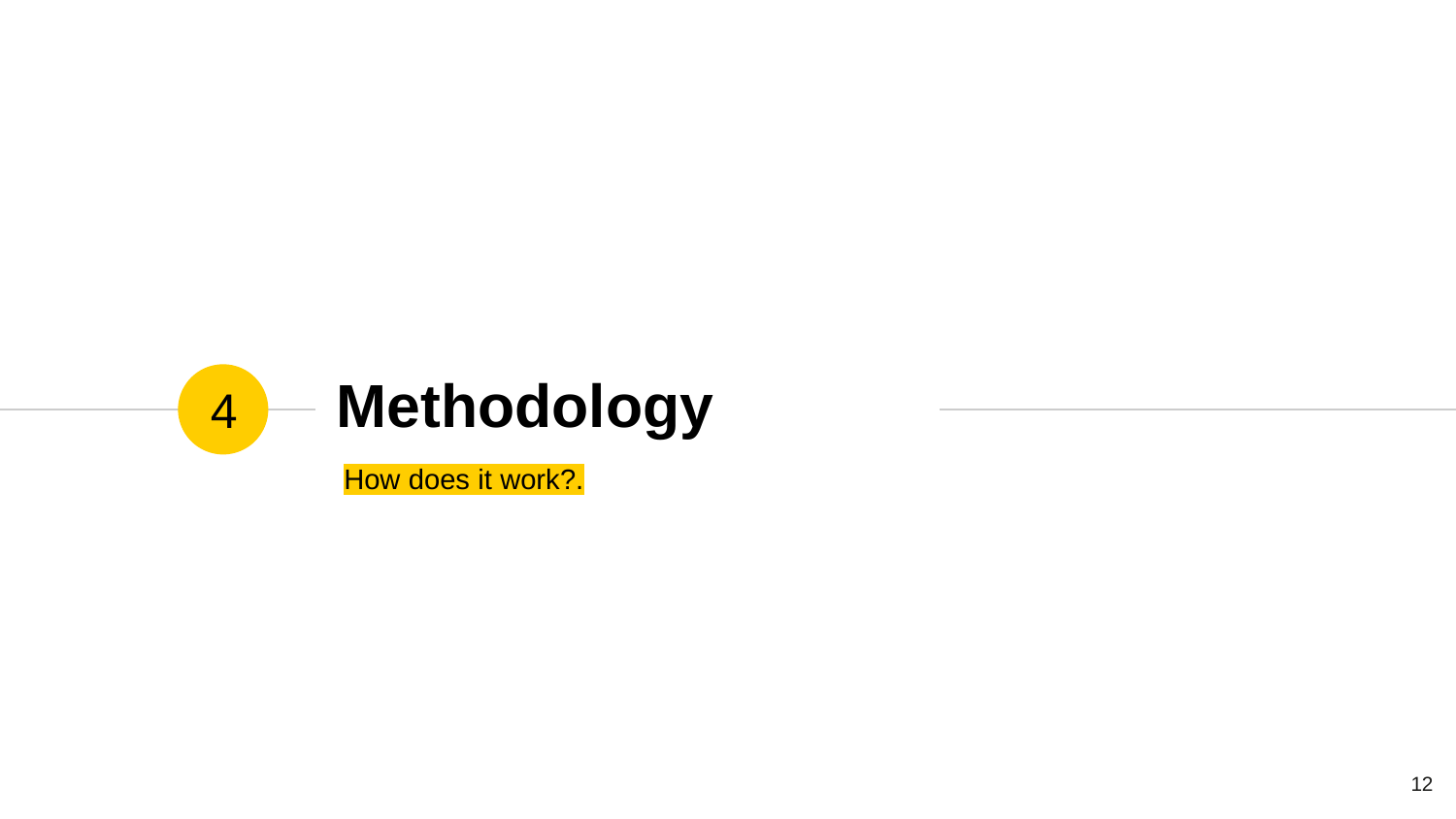

# Methodology
4
How does it work?.
12